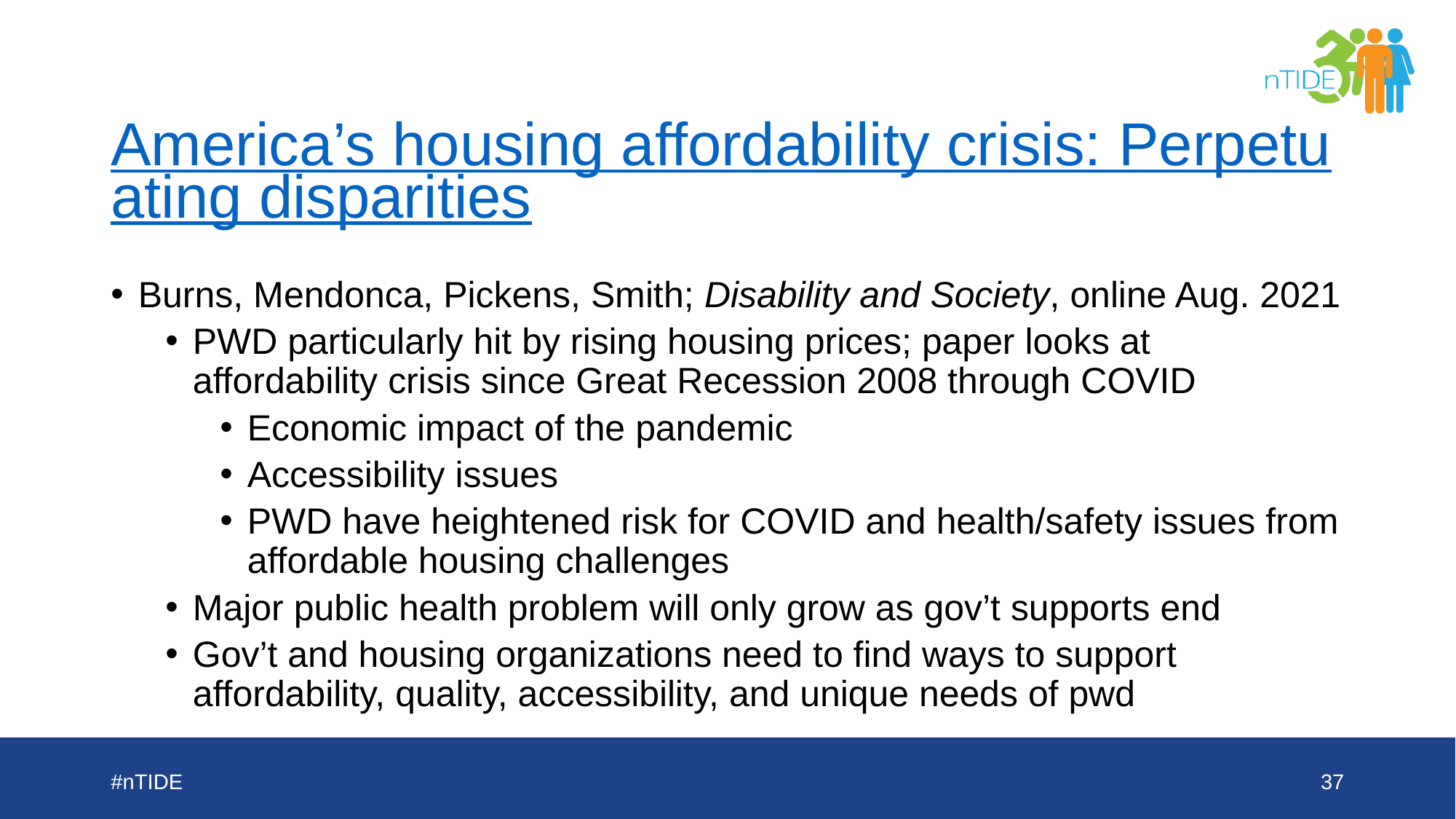

# America’s housing affordability crisis: Perpetuating disparities
Burns, Mendonca, Pickens, Smith; Disability and Society, online Aug. 2021
PWD particularly hit by rising housing prices; paper looks at affordability crisis since Great Recession 2008 through COVID
Economic impact of the pandemic
Accessibility issues
PWD have heightened risk for COVID and health/safety issues from affordable housing challenges
Major public health problem will only grow as gov’t supports end
Gov’t and housing organizations need to find ways to support affordability, quality, accessibility, and unique needs of pwd
#nTIDE
37